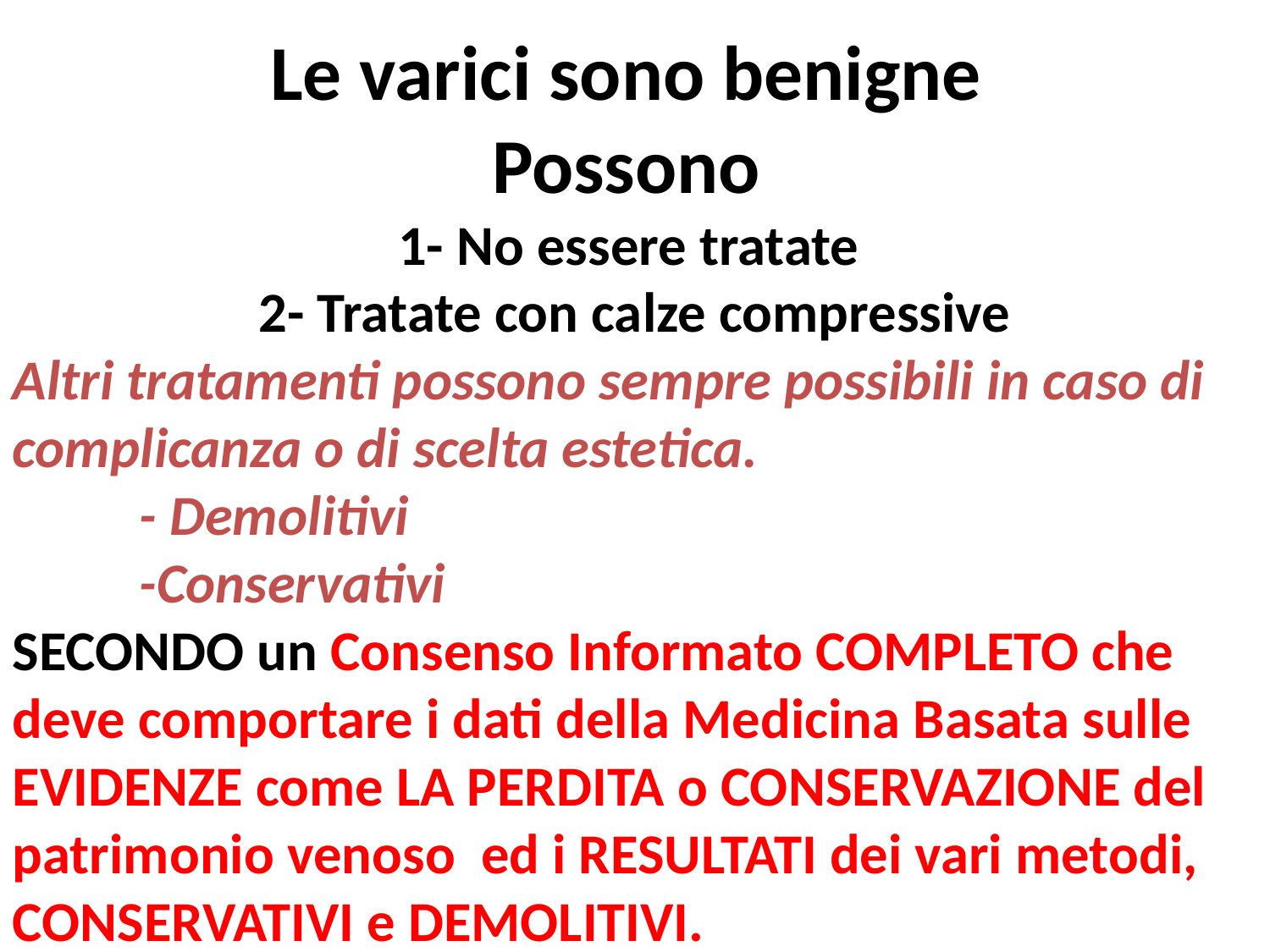

Le varici sono benigne
Possono
1- No essere tratate
2- Tratate con calze compressive
Altri tratamenti possono sempre possibili in caso di complicanza o di scelta estetica.
	- Demolitivi
	-Conservativi
SECONDO un Consenso Informato COMPLETO che deve comportare i dati della Medicina Basata sulle EVIDENZE come LA PERDITA o CONSERVAZIONE del patrimonio venoso  ed i RESULTATI dei vari metodi, CONSERVATIVI e DEMOLITIVI.